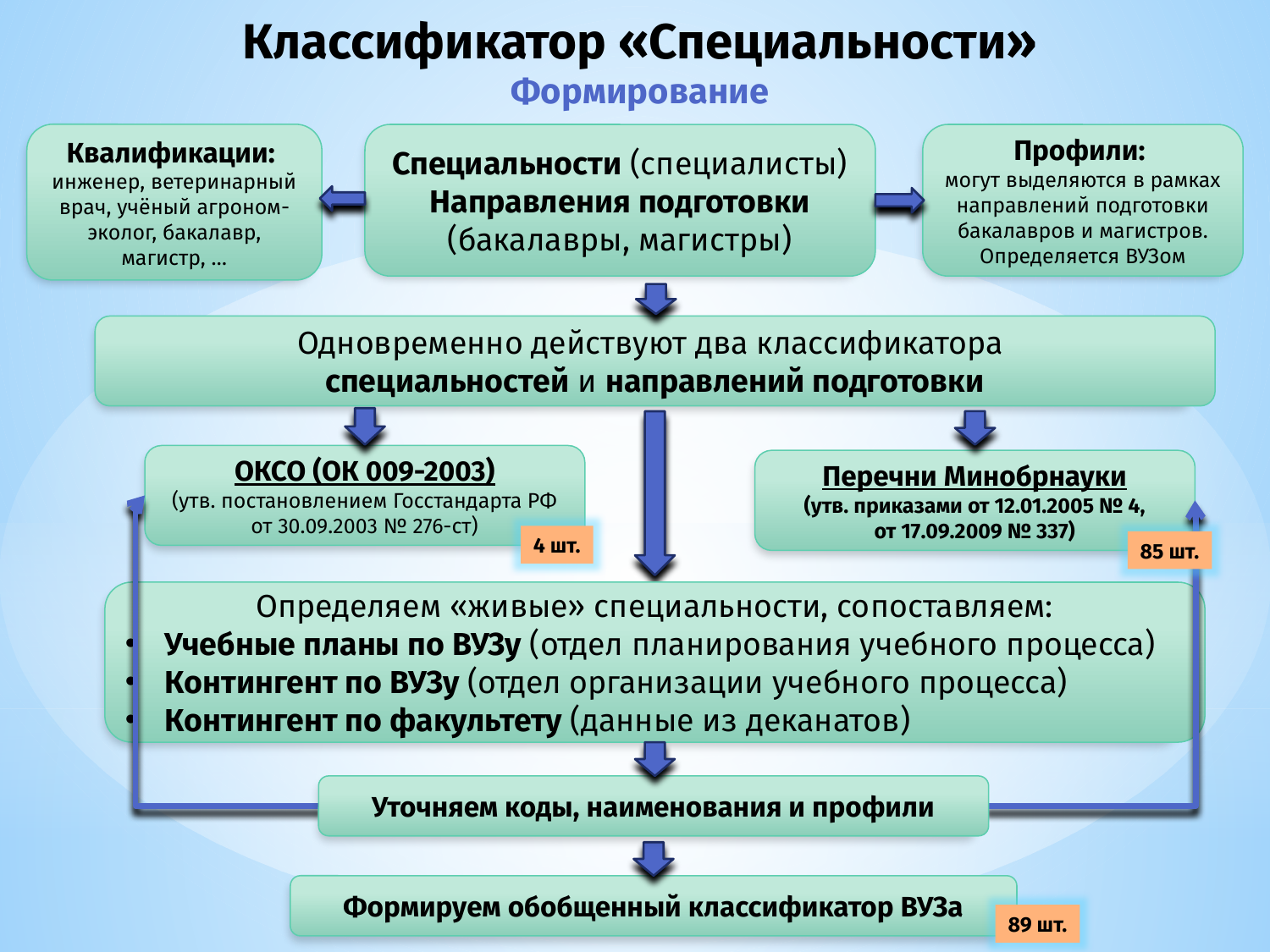

# Классификатор «Специальности» Формирование
Квалификации:
инженер, ветеринарный врач, учёный агроном-эколог, бакалавр, магистр, …
Специальности (специалисты)
Направления подготовки (бакалавры, магистры)
Профили:
могут выделяются в рамках направлений подготовки бакалавров и магистров.
Определяется ВУЗом

Одновременно действуют два классификатора
специальностей и направлений подготовки

ОКСО (ОК 009-2003)
(утв. постановлением Госстандарта РФ от 30.09.2003 № 276-ст)
Перечни Минобрнауки
(утв. приказами от 12.01.2005 № 4,
от 17.09.2009 № 337)
4 шт.
85 шт.
Определяем «живые» специальности, сопоставляем:
Учебные планы по ВУЗу (отдел планирования учебного процесса)
Контингент по ВУЗу (отдел организации учебного процесса)
Контингент по факультету (данные из деканатов)

Уточняем коды, наименования и профили

Формируем обобщенный классификатор ВУЗа
89 шт.